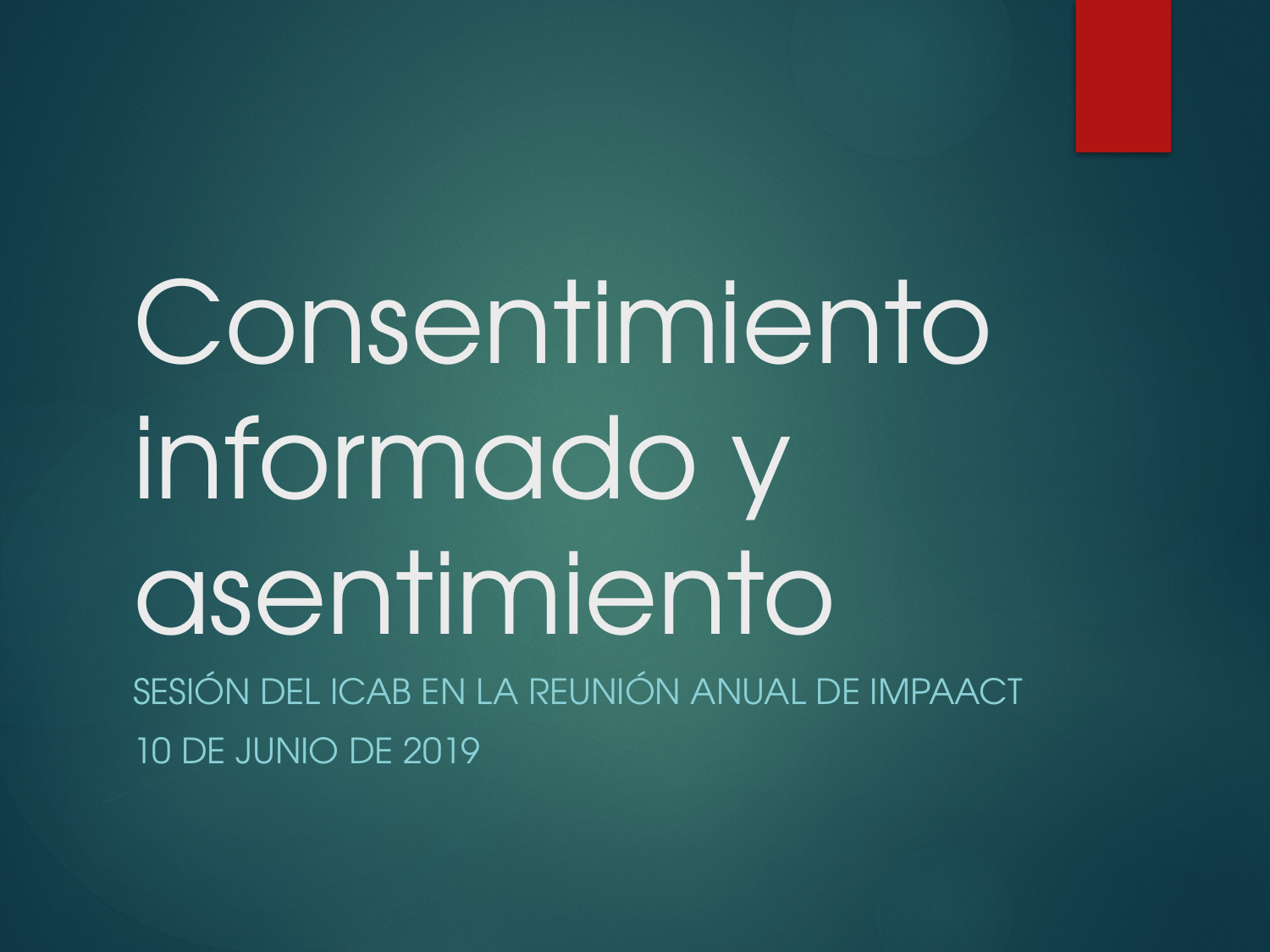

# Consentimiento informado y asentimiento
Sesión del ICAB en la Reunión Anual de IMPAACT
10 de junio de 2019